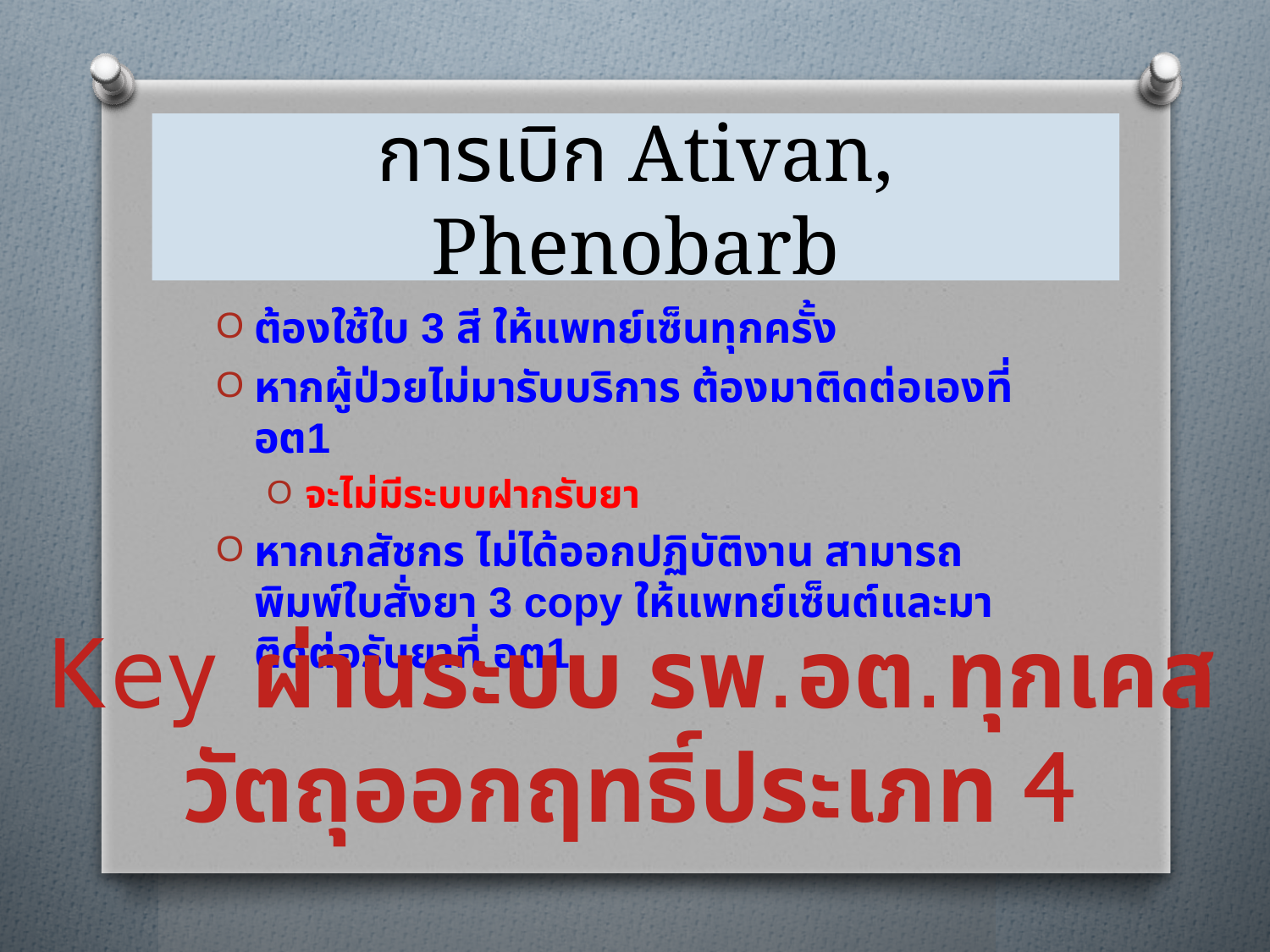

# การเบิก Ativan, Phenobarb
ต้องใช้ใบ 3 สี ให้แพทย์เซ็นทุกครั้ง
หากผู้ป่วยไม่มารับบริการ ต้องมาติดต่อเองที่ อต1
จะไม่มีระบบฝากรับยา
หากเภสัชกร ไม่ได้ออกปฏิบัติงาน สามารถพิมพ์ใบสั่งยา 3 copy ให้แพทย์เซ็นต์และมาติดต่อรับยาที่ อต1
Key ผ่านระบบ รพ.อต.ทุกเคส
วัตถุออกฤทธิ์ประเภท 4